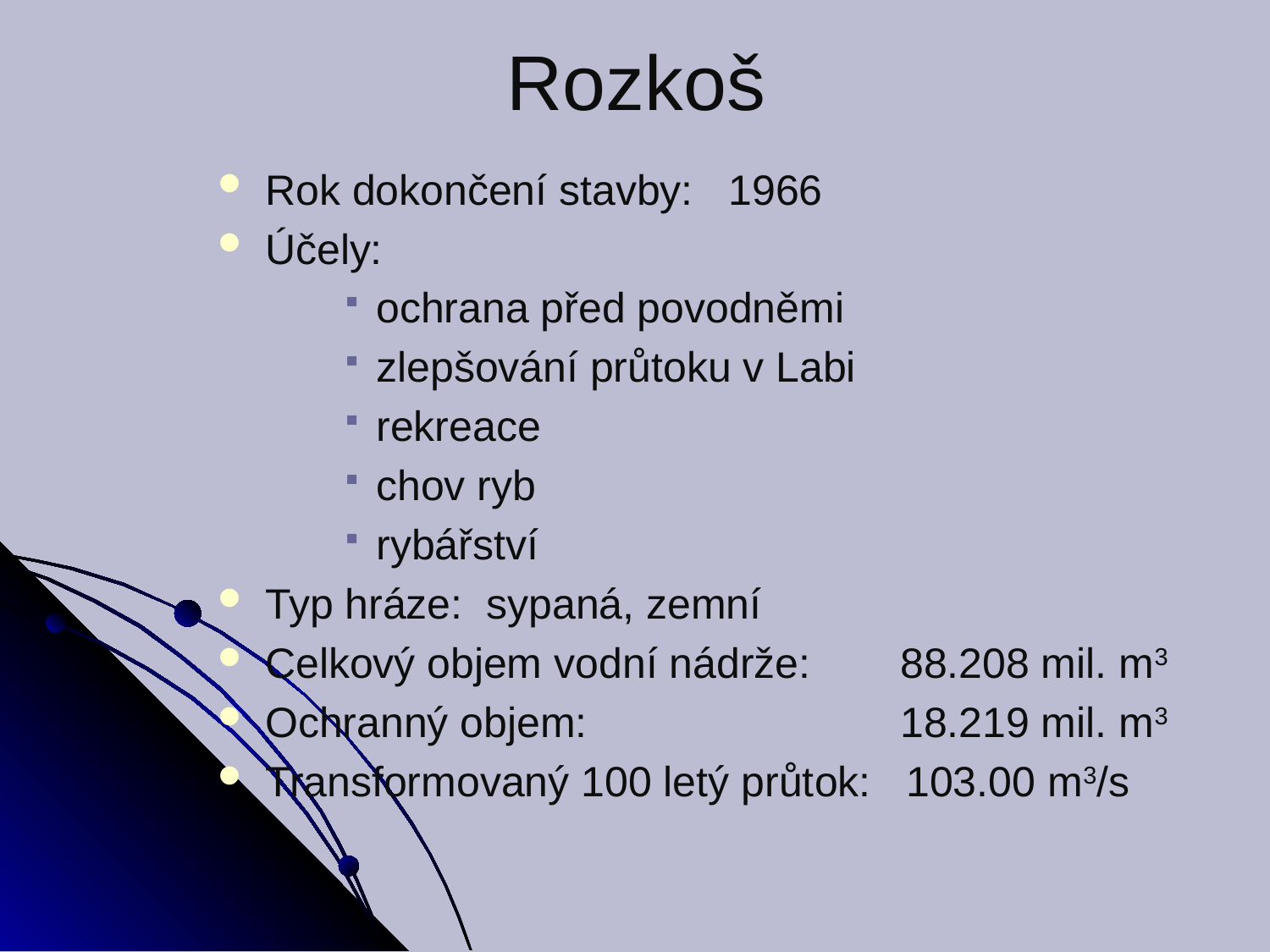

Rozkoš
Rok dokončení stavby:   1966
Účely:
ochrana před povodněmi
zlepšování průtoku v Labi
rekreace
chov ryb
rybářství
Typ hráze:  sypaná, zemní
Celkový objem vodní nádrže: 	88.208 mil. m3
Ochranný objem:	 		18.219 mil. m3
Transformovaný 100 letý průtok:   103.00 m3/s